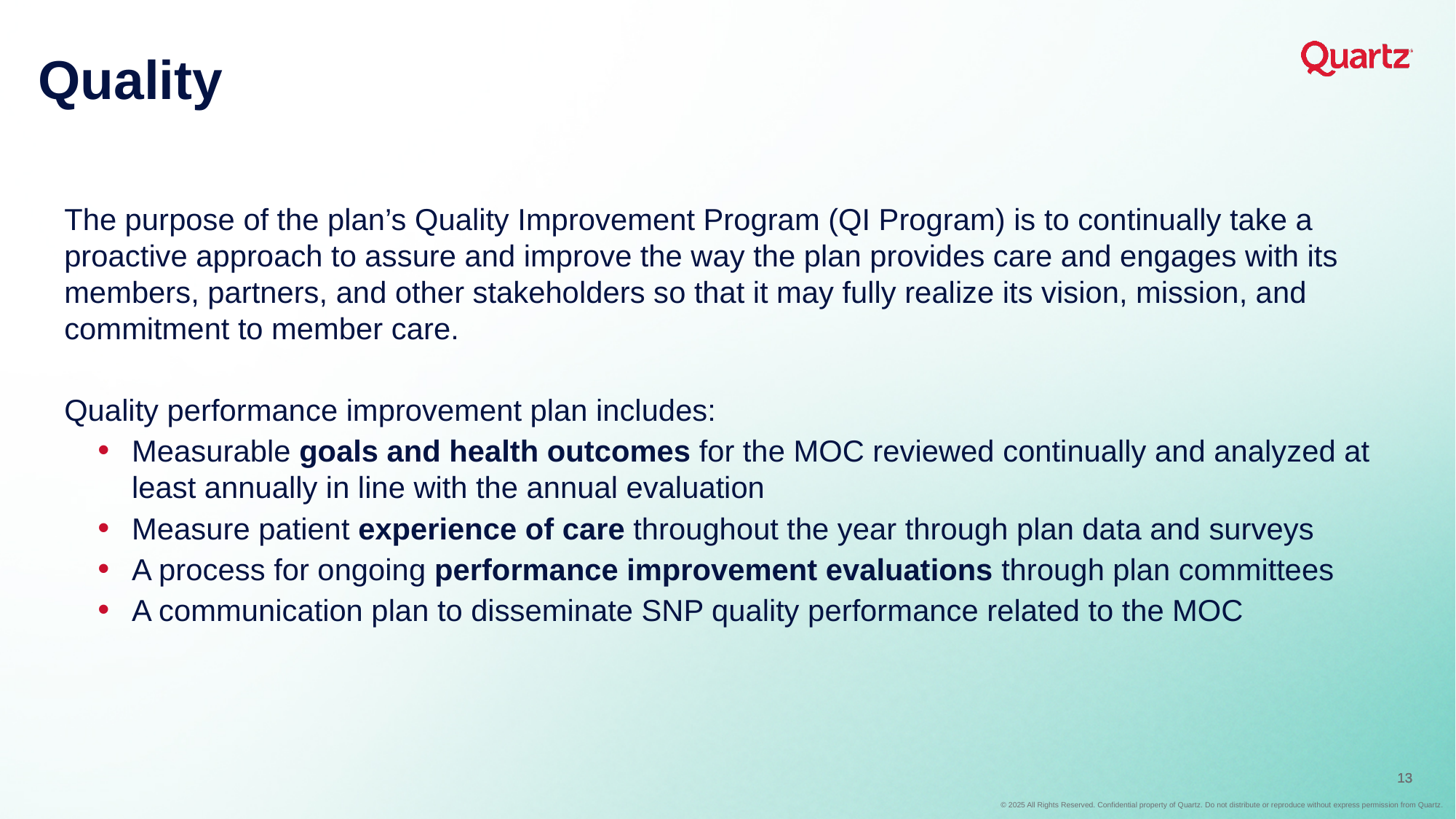

# Quality
The purpose of the plan’s Quality Improvement Program (QI Program) is to continually take a proactive approach to assure and improve the way the plan provides care and engages with its members, partners, and other stakeholders so that it may fully realize its vision, mission, and commitment to member care.

Quality performance improvement plan includes:
Measurable goals and health outcomes for the MOC reviewed continually and analyzed at least annually in line with the annual evaluation
Measure patient experience of care throughout the year through plan data and surveys
A process for ongoing performance improvement evaluations through plan committees
A communication plan to disseminate SNP quality performance related to the MOC